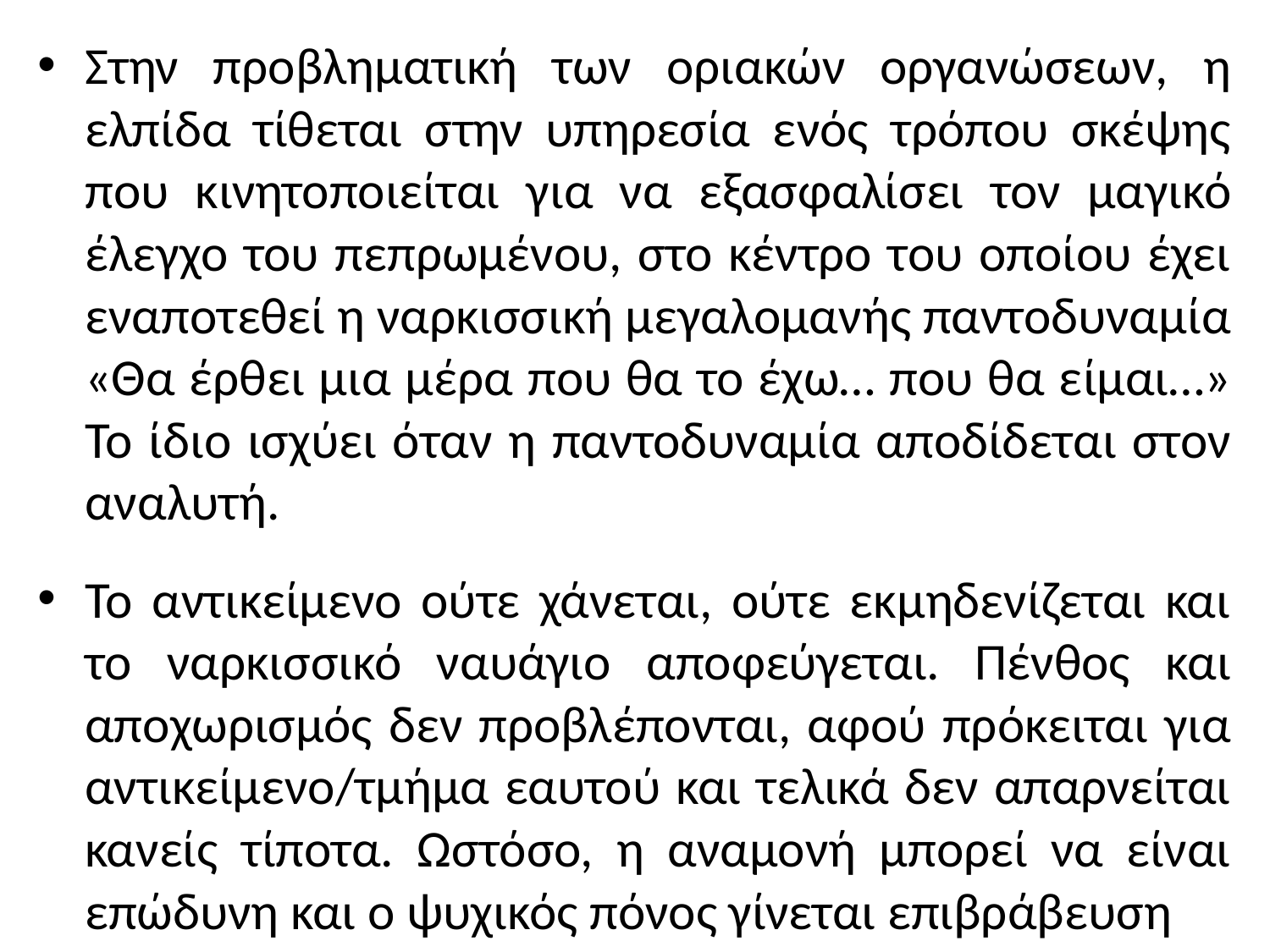

Στην προβληματική των οριακών οργανώσεων, η ελπίδα τίθεται στην υπηρεσία ενός τρόπου σκέψης που κινητοποιείται για να εξασφαλίσει τον μαγικό έλεγχο του πεπρωμένου, στο κέντρο του οποίου έχει εναποτεθεί η ναρκισσική μεγαλομανής παντοδυναμία «Θα έρθει μια μέρα που θα το έχω… που θα είμαι…» Το ίδιο ισχύει όταν η παντοδυναμία αποδίδεται στον αναλυτή.

Το αντικείμενο ούτε χάνεται, ούτε εκμηδενίζεται και το ναρκισσικό ναυάγιο αποφεύγεται. Πένθος και αποχωρισμός δεν προβλέπονται, αφού πρόκειται για αντικείμενο/τμήμα εαυτού και τελικά δεν απαρνείται κανείς τίποτα. Ωστόσο, η αναμονή μπορεί να είναι επώδυνη και ο ψυχικός πόνος γίνεται επιβράβευση